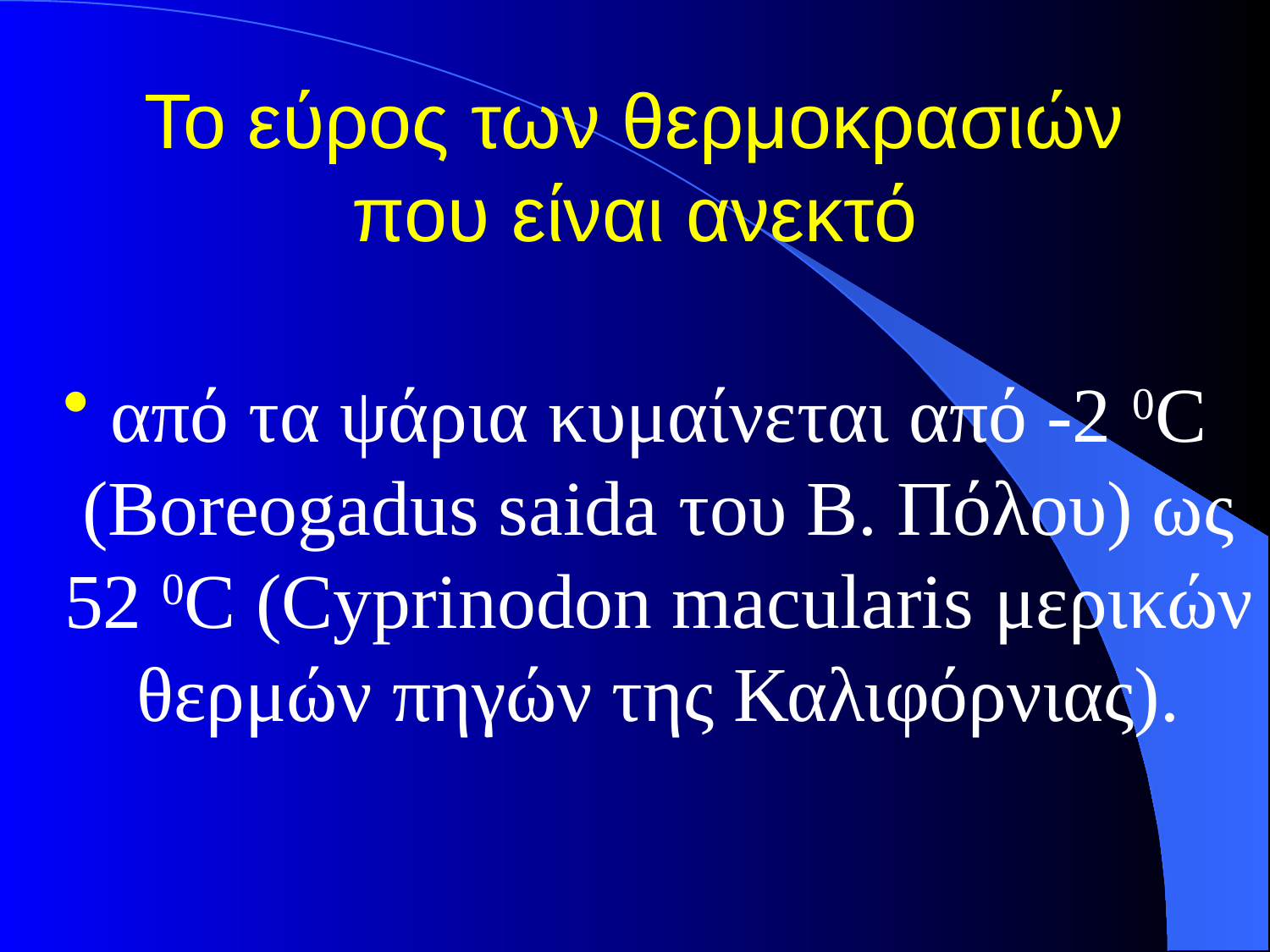

# Το εύρος των θερμοκρασιών που είναι ανεκτό

από τα ψάρια κυμαίνεται από -2 0C (Boreogadus saida του Β. Πόλου) ως 52 0C (Cyprinodon macularis μερικών θερμών πηγών της Καλιφόρνιας).